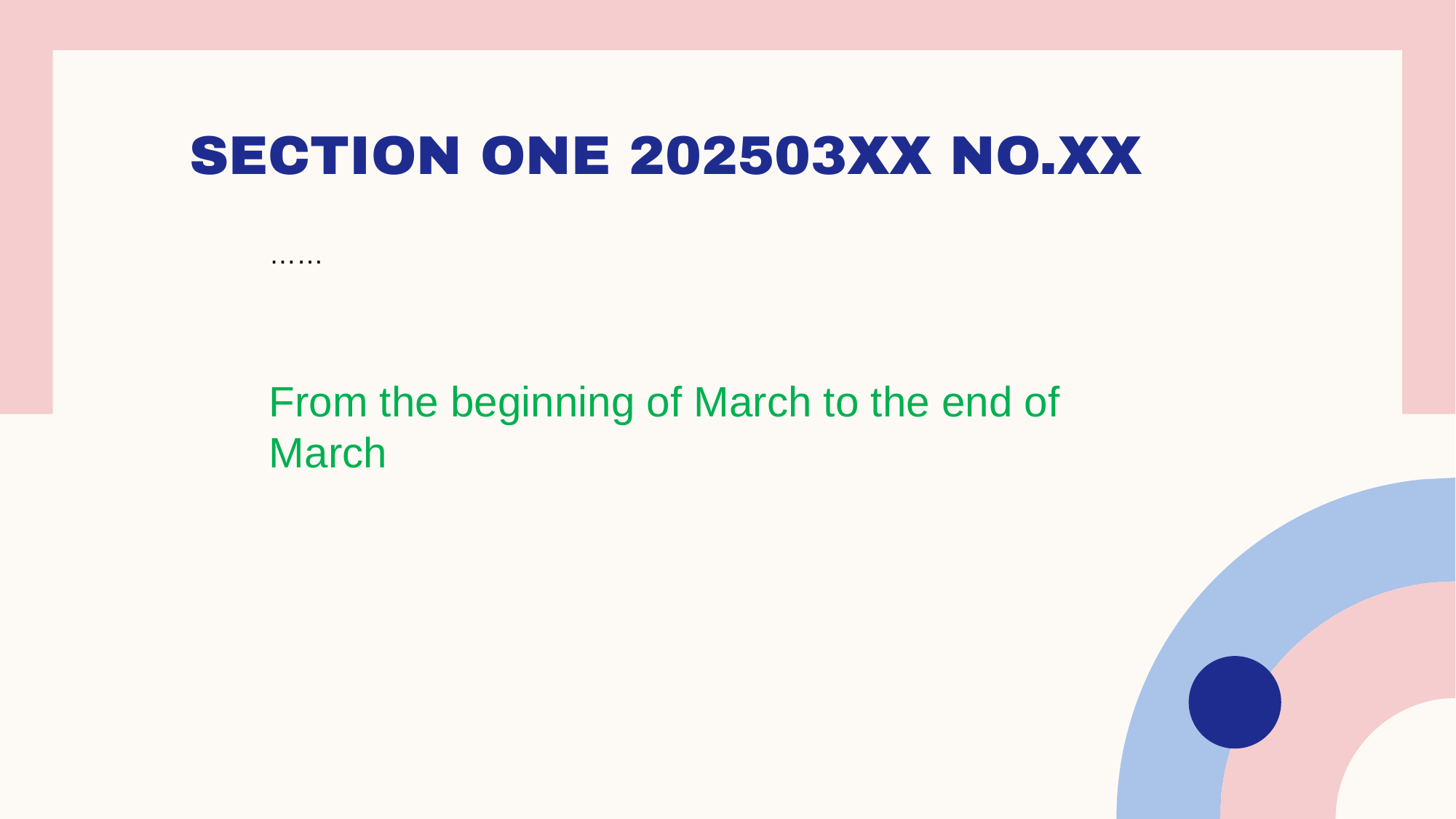

# SECTION ONE 202503XX NO.XX
32
……
From the beginning of March to the end of March